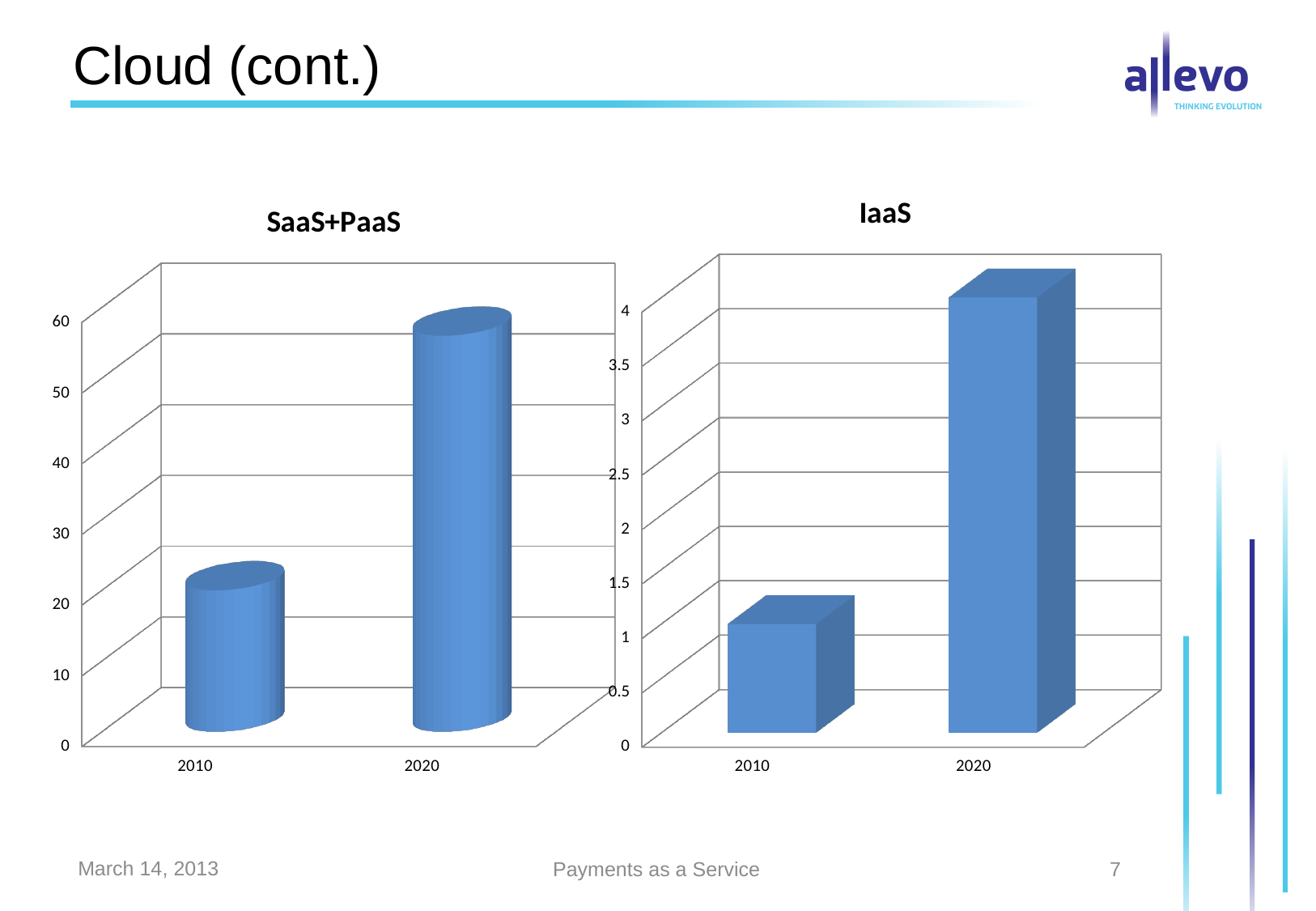

# Cloud (cont.)

[unsupported chart]

[unsupported chart]

March 14, 2013
Payments as a Service
7